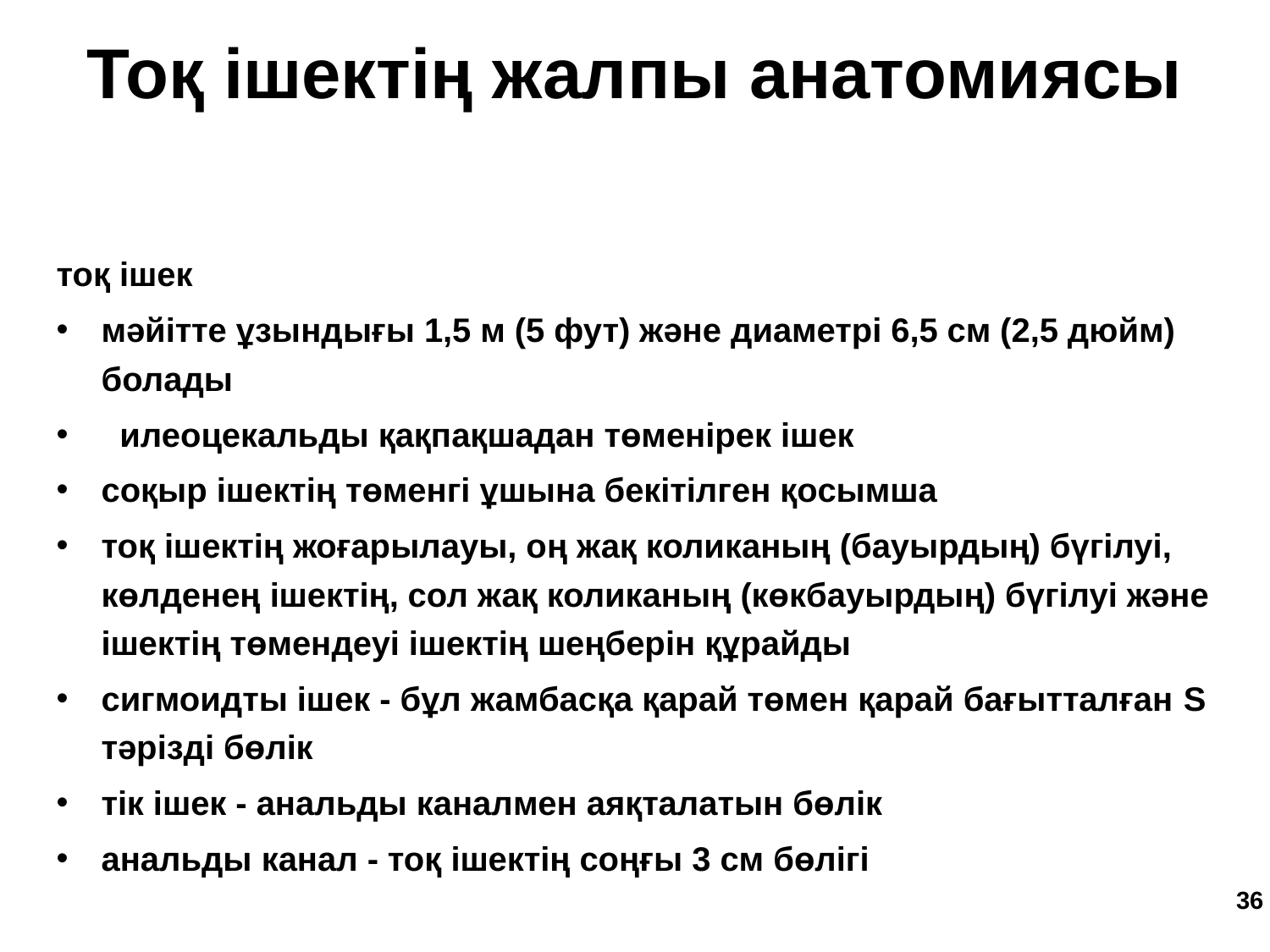

Тоқ ішектің жалпы анатомиясы

тоқ ішек
мәйітте ұзындығы 1,5 м (5 фут) және диаметрі 6,5 см (2,5 дюйм) болады
  илеоцекальды қақпақшадан төменірек ішек
соқыр ішектің төменгі ұшына бекітілген қосымша
тоқ ішектің жоғарылауы, оң жақ коликаның (бауырдың) бүгілуі, көлденең ішектің, сол жақ коликаның (көкбауырдың) бүгілуі және ішектің төмендеуі ішектің шеңберін құрайды
сигмоидты ішек - бұл жамбасқа қарай төмен қарай бағытталған S тәрізді бөлік
тік ішек - анальды каналмен аяқталатын бөлік
анальды канал - тоқ ішектің соңғы 3 см бөлігі
36